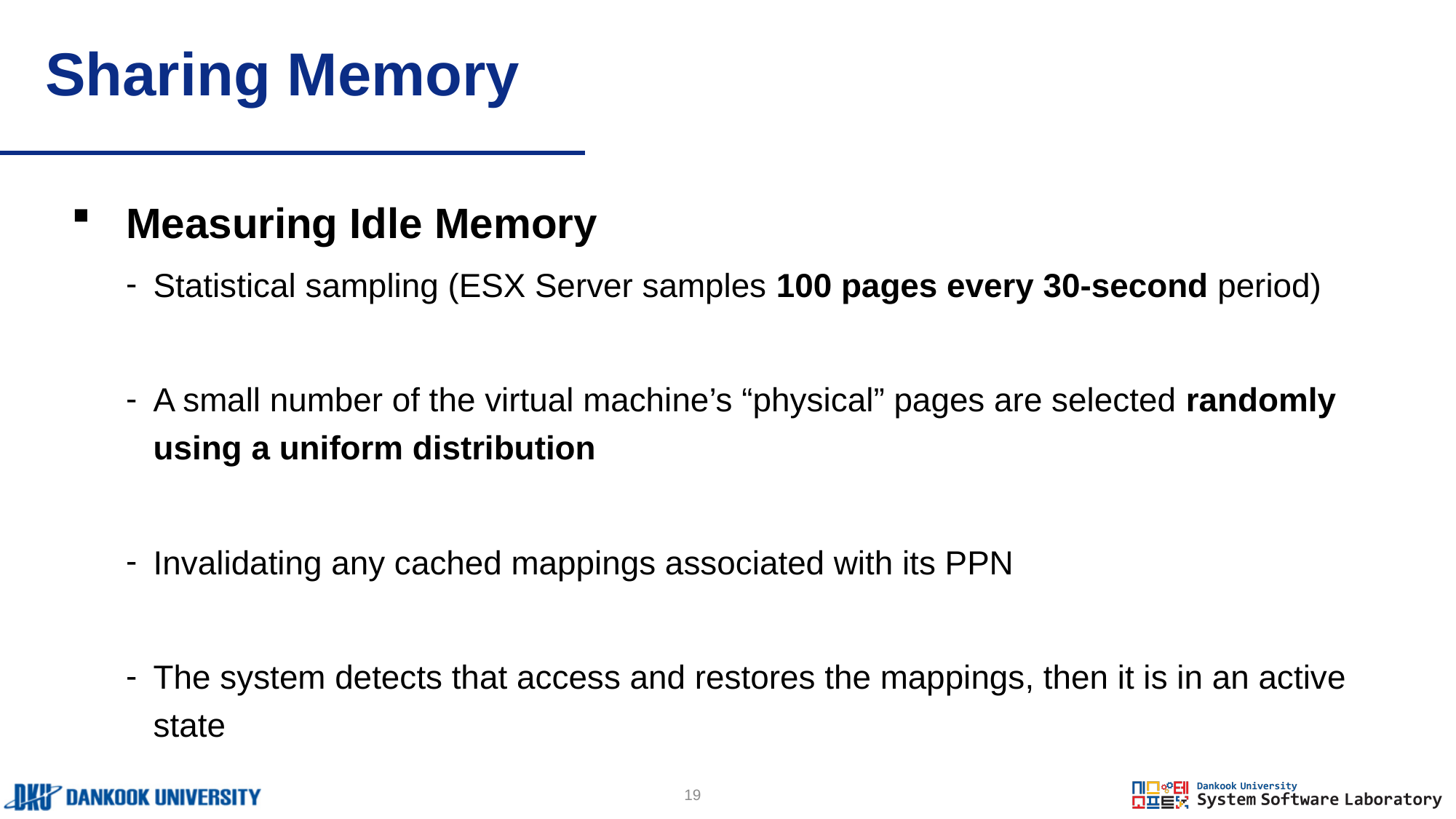

# Sharing Memory
Measuring Idle Memory
Statistical sampling (ESX Server samples 100 pages every 30-second period)

A small number of the virtual machine’s “physical” pages are selected randomly using a uniform distribution

Invalidating any cached mappings associated with its PPN

The system detects that access and restores the mappings, then it is in an active state
19